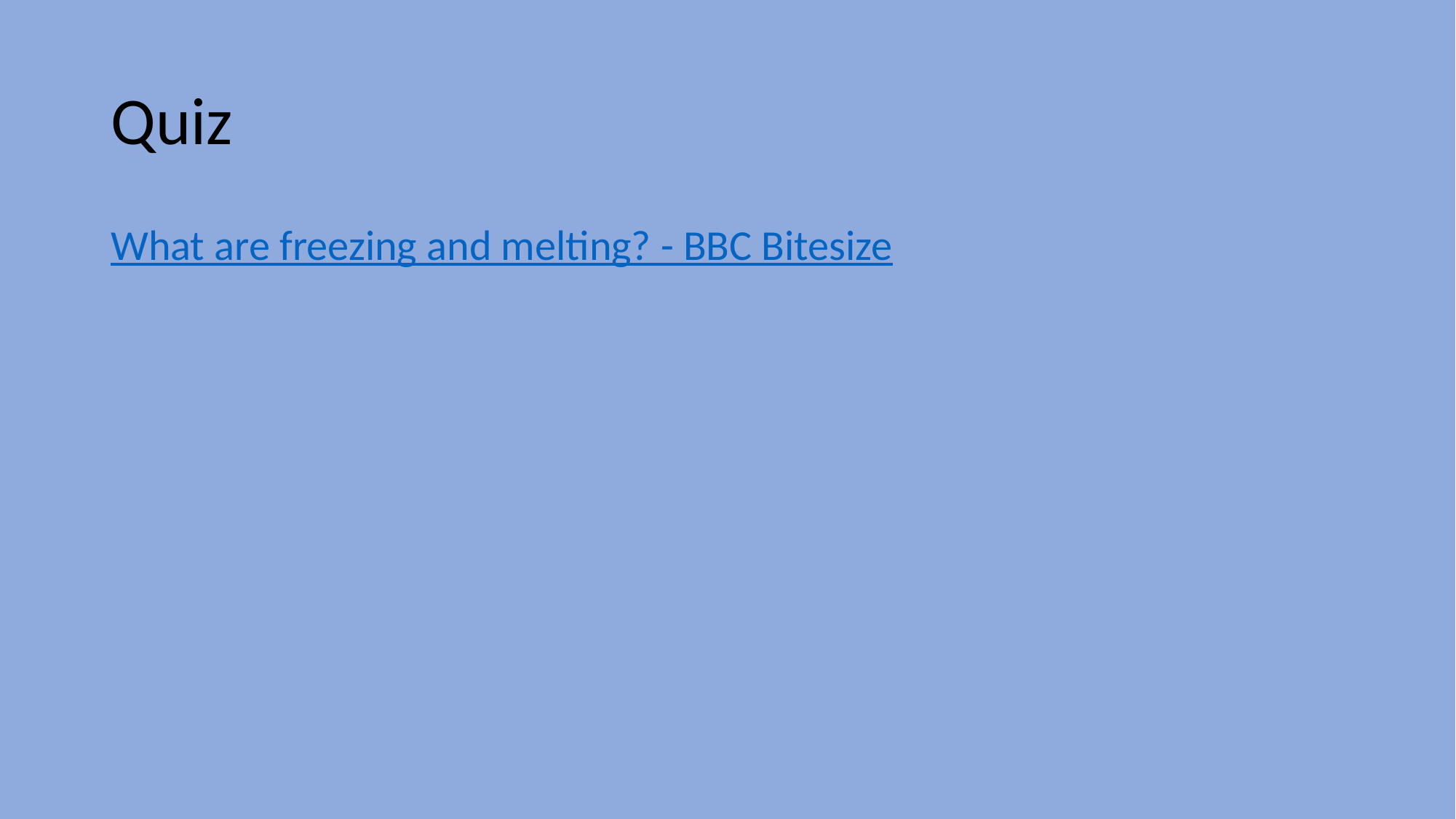

# Quiz
What are freezing and melting? - BBC Bitesize